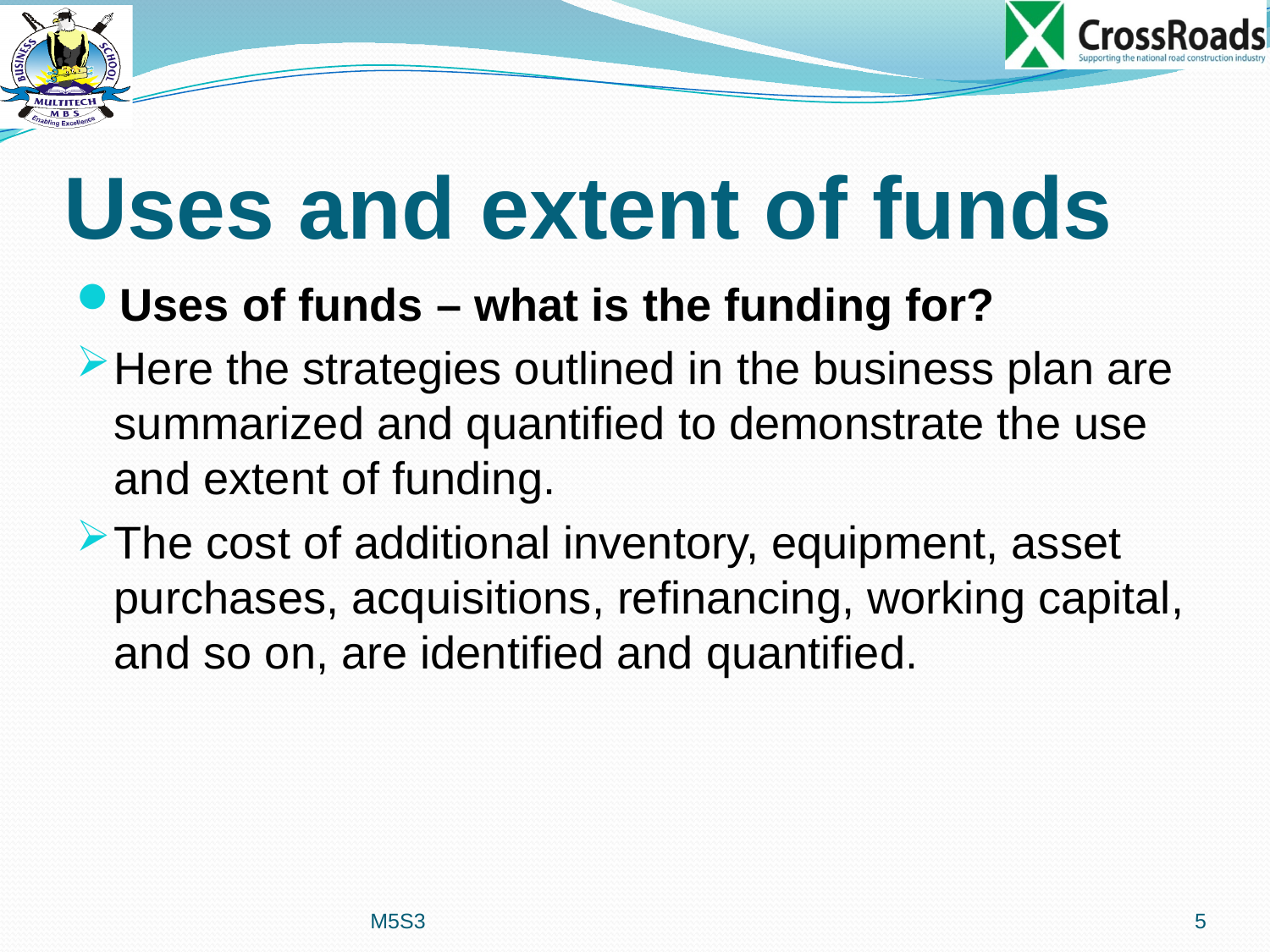

# Uses and extent of funds
Uses of funds – what is the funding for?
Here the strategies outlined in the business plan are summarized and quantified to demonstrate the use and extent of funding.
The cost of additional inventory, equipment, asset purchases, acquisitions, refinancing, working capital, and so on, are identified and quantified.

M5S3
5